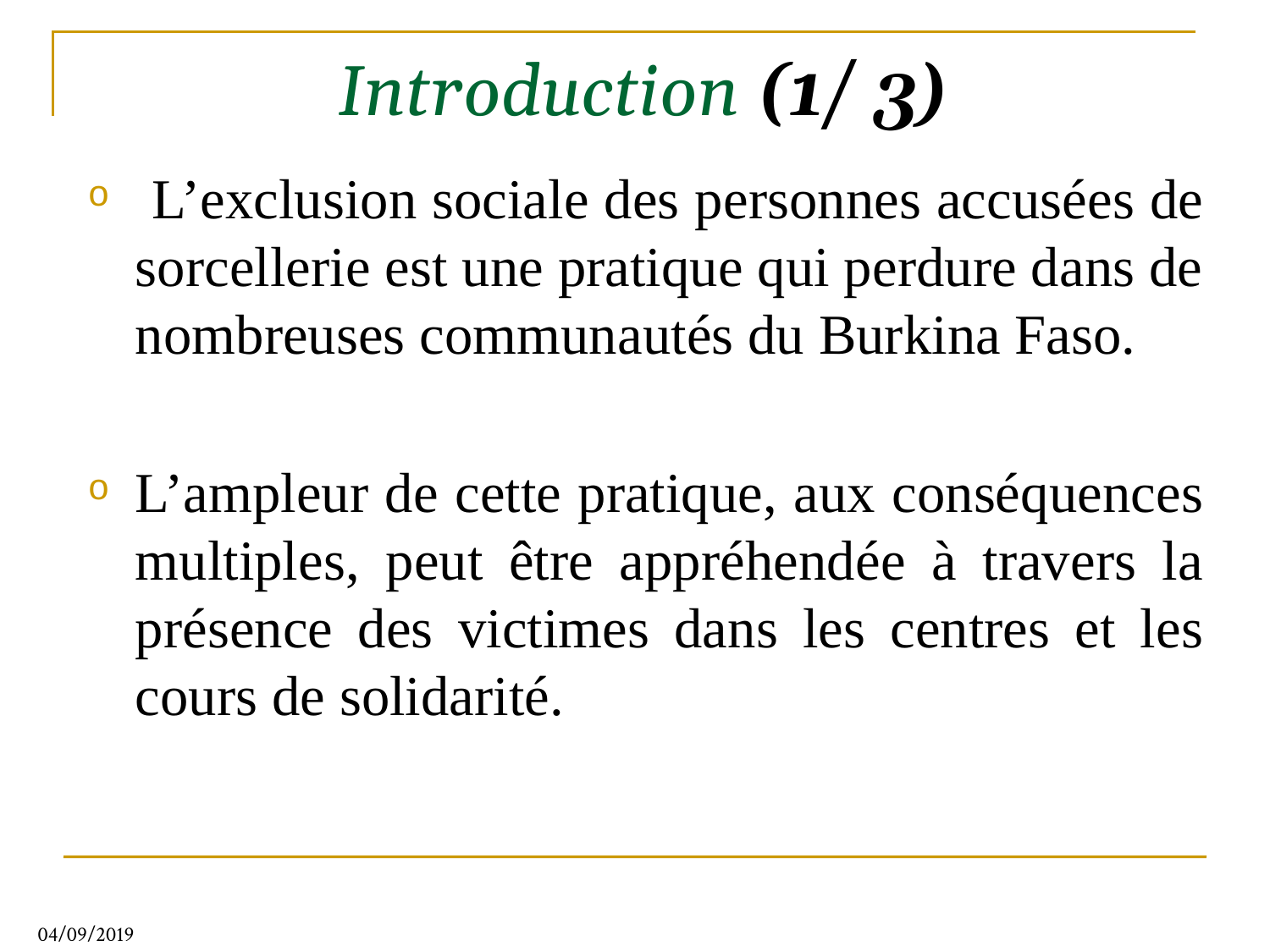

# Introduction (1/ 3)
 L’exclusion sociale des personnes accusées de sorcellerie est une pratique qui perdure dans de nombreuses communautés du Burkina Faso.

L’ampleur de cette pratique, aux conséquences multiples, peut être appréhendée à travers la présence des victimes dans les centres et les cours de solidarité.

04/09/2019